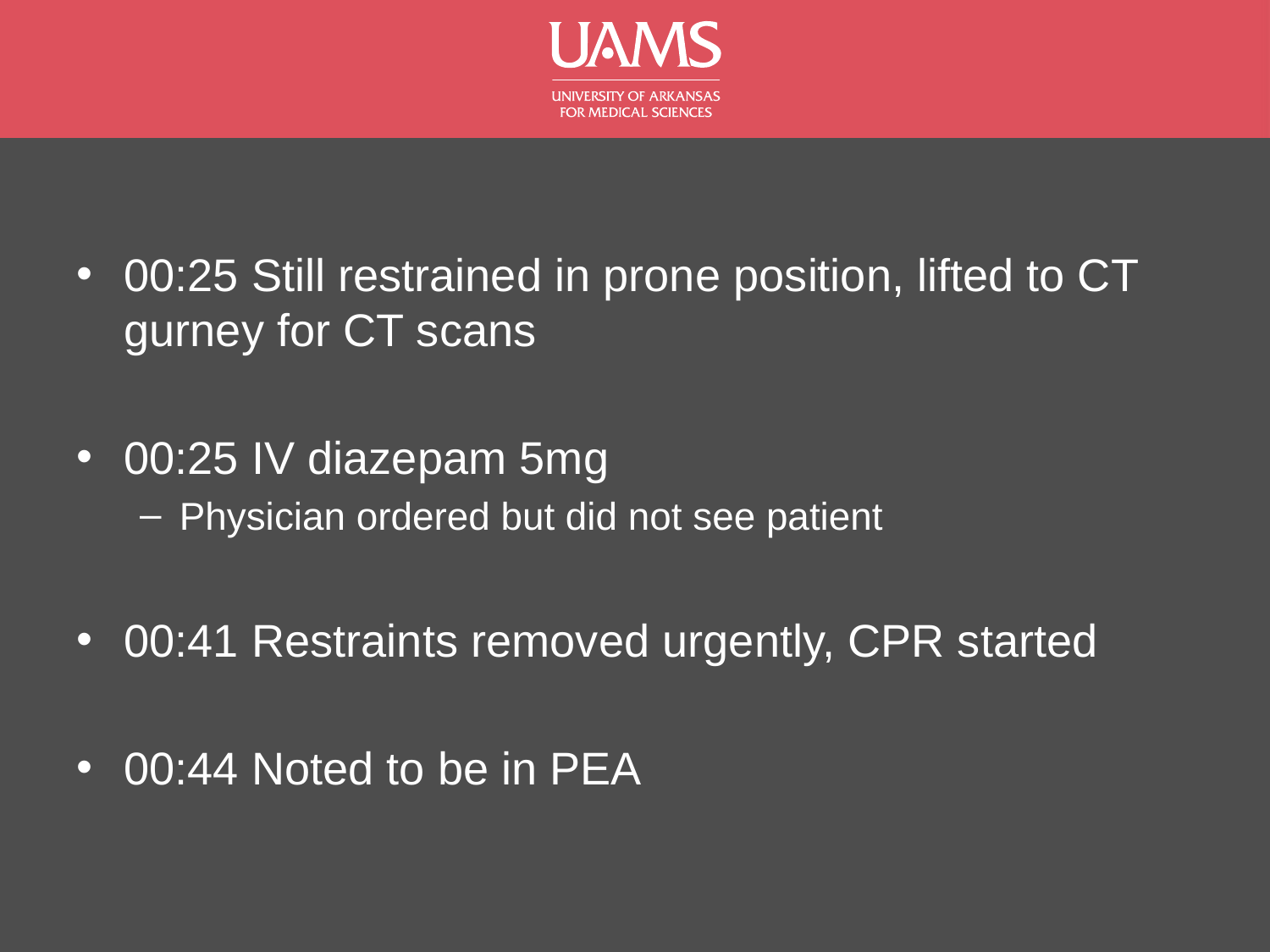

00:25 Still restrained in prone position, lifted to CT gurney for CT scans

00:25 IV diazepam 5mg
Physician ordered but did not see patient

00:41 Restraints removed urgently, CPR started

00:44 Noted to be in PEA